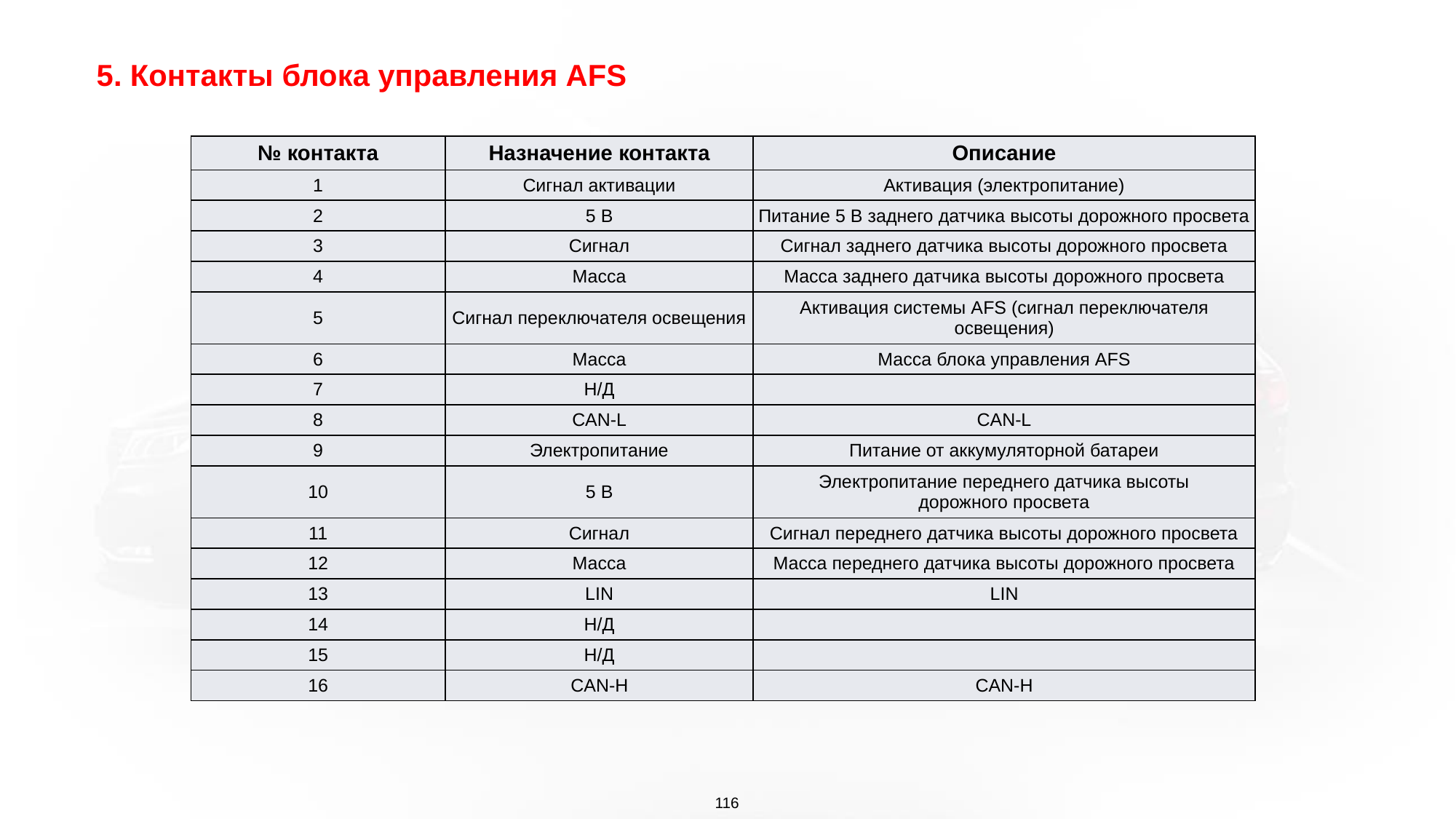

# 5. Контакты блока управления AFS
| № контакта | Назначение контакта | Описание |
| --- | --- | --- |
| 1 | Сигнал активации | Активация (электропитание) |
| 2 | 5 В | Питание 5 В заднего датчика высоты дорожного просвета |
| 3 | Сигнал | Сигнал заднего датчика высоты дорожного просвета |
| 4 | Масса | Масса заднего датчика высоты дорожного просвета |
| 5 | Сигнал переключателя освещения | Активация системы AFS (сигнал переключателя освещения) |
| 6 | Масса | Масса блока управления AFS |
| 7 | Н/Д |  |
| 8 | CAN-L | CAN-L |
| 9 | Электропитание | Питание от аккумуляторной батареи |
| 10 | 5 В | Электропитание переднего датчика высоты дорожного просвета |
| 11 | Сигнал | Сигнал переднего датчика высоты дорожного просвета |
| 12 | Масса | Масса переднего датчика высоты дорожного просвета |
| 13 | LIN | LIN |
| 14 | Н/Д |  |
| 15 | Н/Д |  |
| 16 | CAN-H | CAN-H |
116